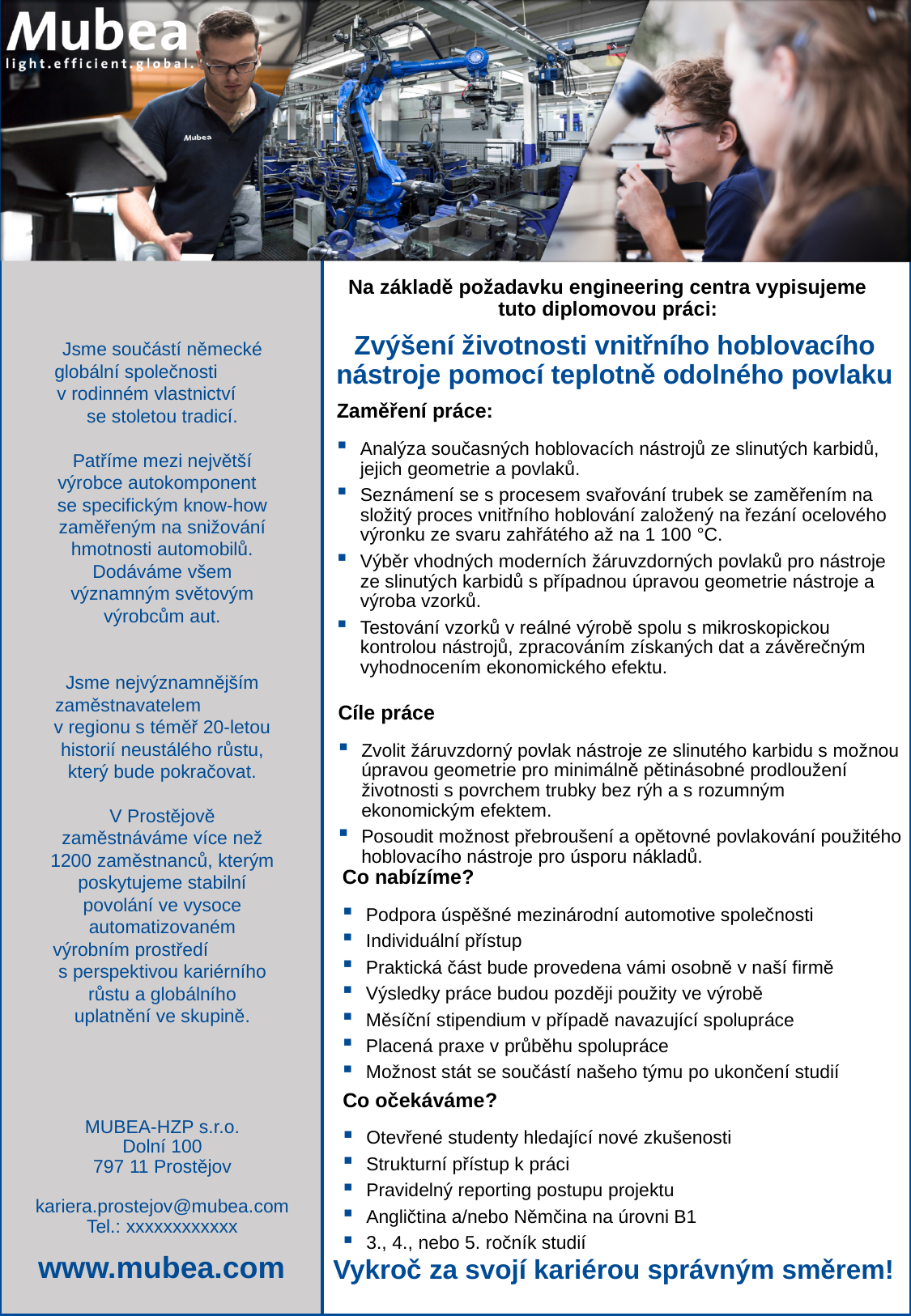

Na základě požadavku engineering centra vypisujeme tuto diplomovou práci:
Zvýšení životnosti vnitřního hoblovacího nástroje pomocí teplotně odolného povlaku
Zaměření práce:
Analýza současných hoblovacích nástrojů ze slinutých karbidů, jejich geometrie a povlaků.
Seznámení se s procesem svařování trubek se zaměřením na složitý proces vnitřního hoblování založený na řezání ocelového výronku ze svaru zahřátého až na 1 100 °C.
Výběr vhodných moderních žáruvzdorných povlaků pro nástroje ze slinutých karbidů s případnou úpravou geometrie nástroje a výroba vzorků.
Testování vzorků v reálné výrobě spolu s mikroskopickou kontrolou nástrojů, zpracováním získaných dat a závěrečným vyhodnocením ekonomického efektu.
Cíle práce
Zvolit žáruvzdorný povlak nástroje ze slinutého karbidu s možnou úpravou geometrie pro minimálně pětinásobné prodloužení životnosti s povrchem trubky bez rýh a s rozumným ekonomickým efektem.
Posoudit možnost přebroušení a opětovné povlakování použitého hoblovacího nástroje pro úsporu nákladů.
Co nabízíme?
Podpora úspěšné mezinárodní automotive společnosti
Individuální přístup
Praktická část bude provedena vámi osobně v naší firmě
Výsledky práce budou později použity ve výrobě
Měsíční stipendium v případě navazující spolupráce
Placená praxe v průběhu spolupráce
Možnost stát se součástí našeho týmu po ukončení studií

Co očekáváme?
Otevřené studenty hledající nové zkušenosti
Strukturní přístup k práci
Pravidelný reporting postupu projektu
Angličtina a/nebo Němčina na úrovni B1
3., 4., nebo 5. ročník studií

MUBEA-HZP s.r.o.
Dolní 100
797 11 Prostějov

kariera.prostejov@mubea.com
Tel.: xxxxxxxxxxxx
Vykroč za svojí kariérou správným směrem!